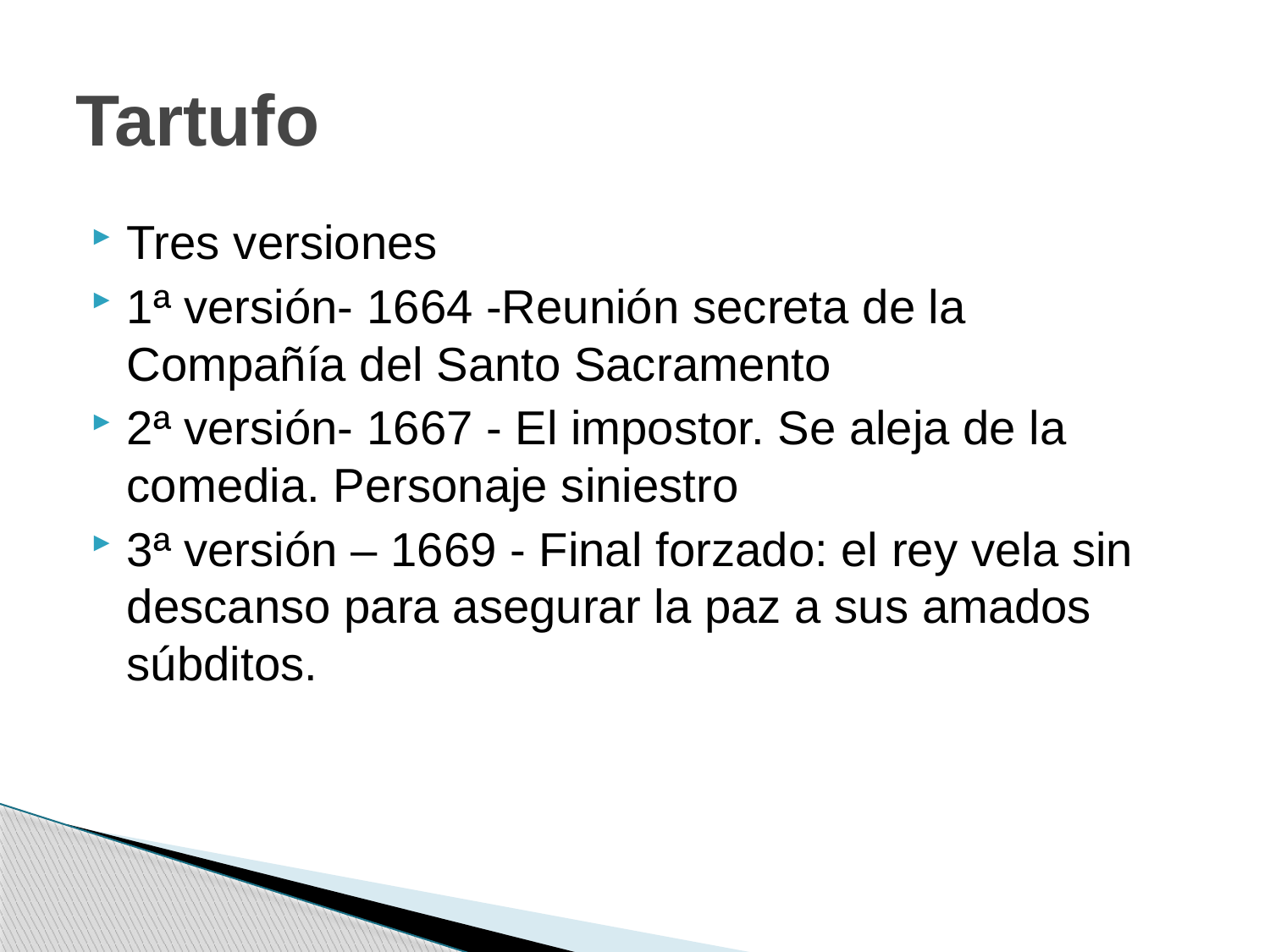

# Tartufo
Tres versiones
1ª versión- 1664 -Reunión secreta de la Compañía del Santo Sacramento
2ª versión- 1667 - El impostor. Se aleja de la comedia. Personaje siniestro
3ª versión – 1669 - Final forzado: el rey vela sin descanso para asegurar la paz a sus amados súbditos.